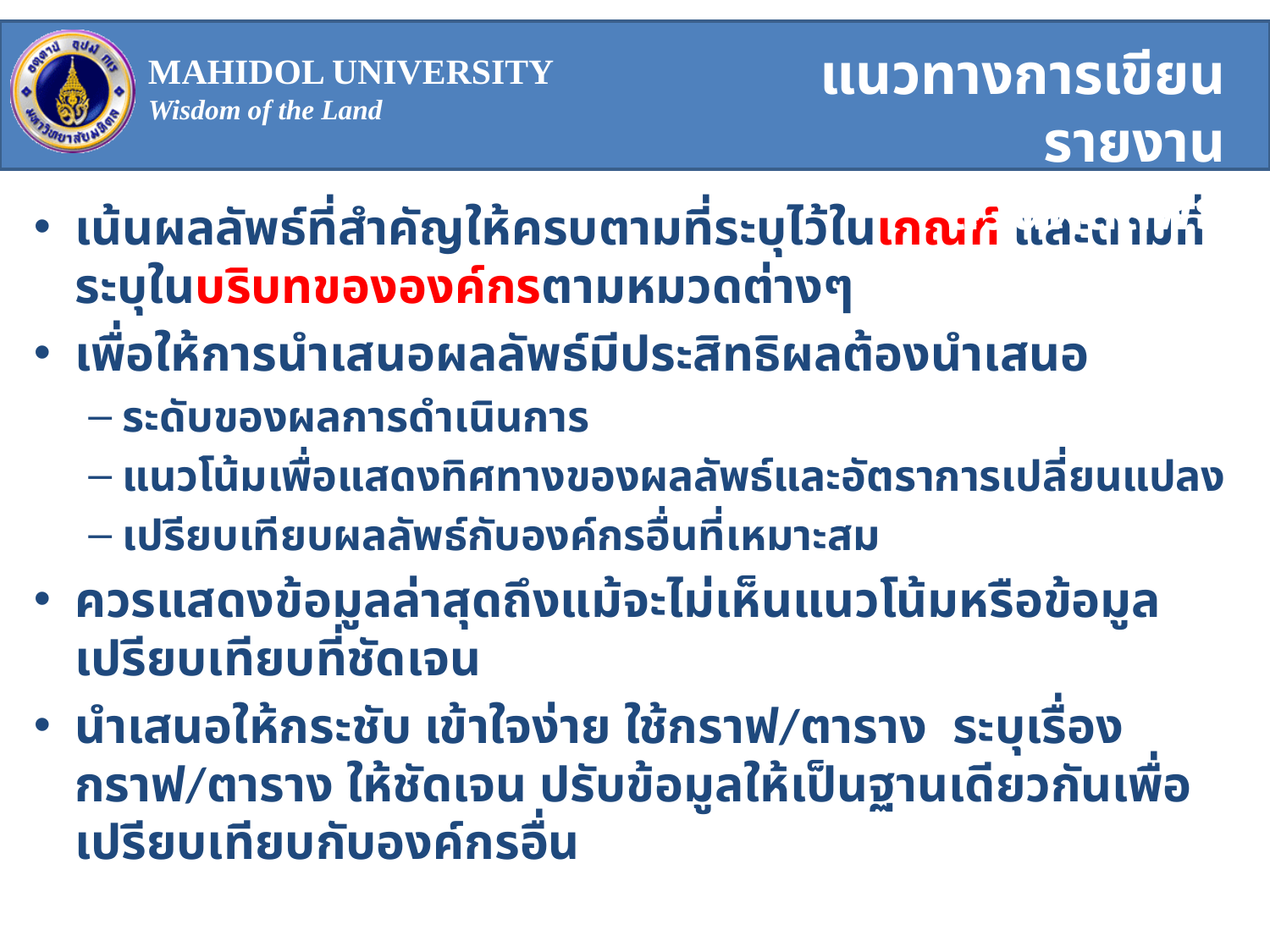

แนวทางการเขียนรายงาน
ส่วนผลลัพธ์
เน้นผลลัพธ์ที่สำคัญให้ครบตามที่ระบุไว้ในเกณฑ์ และตามที่ระบุในบริบทขององค์กรตามหมวดต่างๆ
เพื่อให้การนำเสนอผลลัพธ์มีประสิทธิผลต้องนำเสนอ
ระดับของผลการดำเนินการ
แนวโน้มเพื่อแสดงทิศทางของผลลัพธ์และอัตราการเปลี่ยนแปลง
เปรียบเทียบผลลัพธ์กับองค์กรอื่นที่เหมาะสม
ควรแสดงข้อมูลล่าสุดถึงแม้จะไม่เห็นแนวโน้มหรือข้อมูลเปรียบเทียบที่ชัดเจน
นำเสนอให้กระชับ เข้าใจง่าย ใช้กราฟ/ตาราง  ระบุเรื่องกราฟ/ตาราง ให้ชัดเจน ปรับข้อมูลให้เป็นฐานเดียวกันเพื่อเปรียบเทียบกับองค์กรอื่น